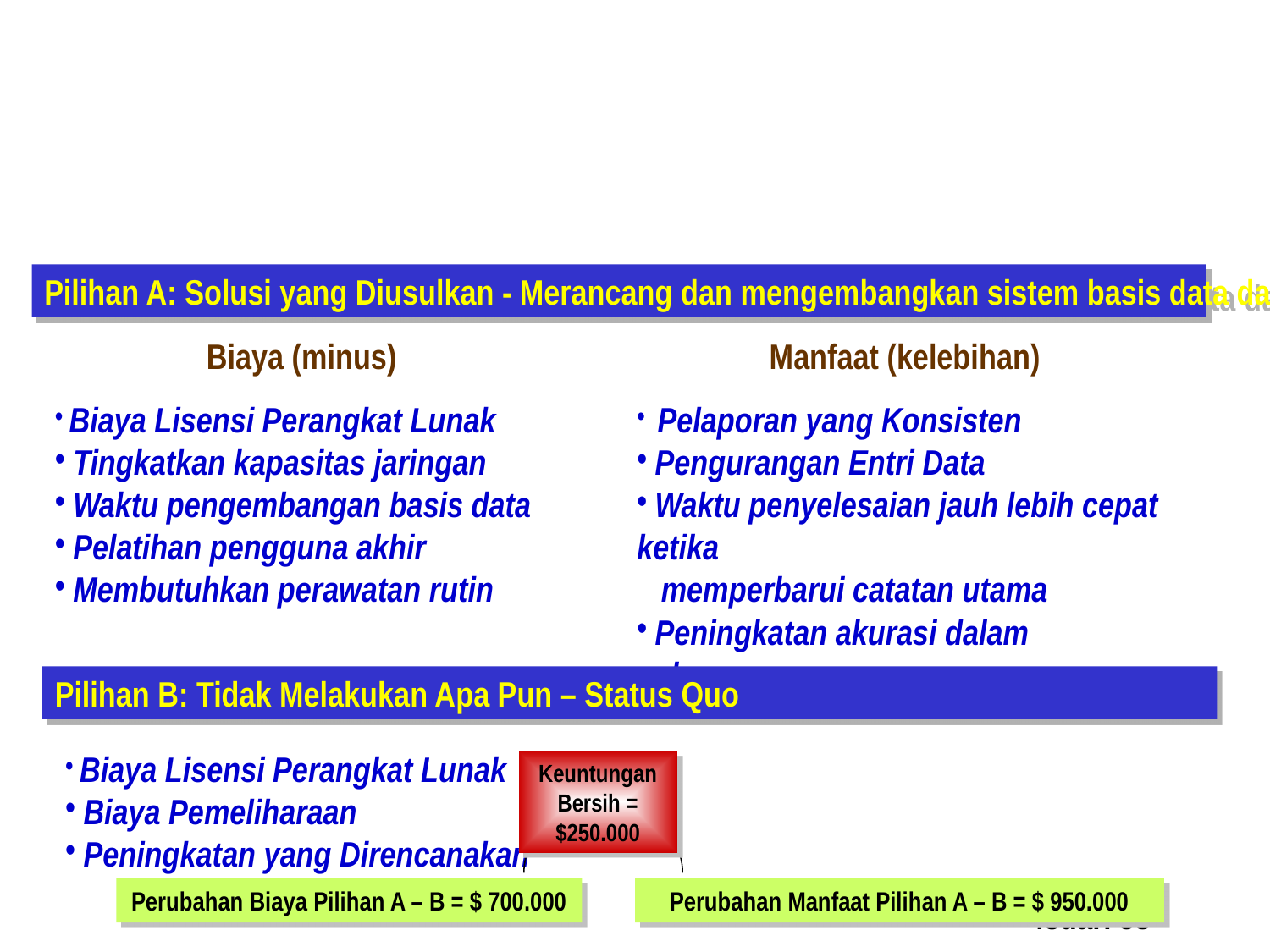

Contoh Analisis Biaya-Manfaat
Pilihan A: Solusi yang Diusulkan - Merancang dan mengembangkan sistem basis data daring
Biaya (minus)
Manfaat (kelebihan)
 Biaya Lisensi Perangkat Lunak
 Tingkatkan kapasitas jaringan
 Waktu pengembangan basis data
 Pelatihan pengguna akhir
 Membutuhkan perawatan rutin
  Pelaporan yang Konsisten
 Pengurangan Entri Data
 Waktu penyelesaian jauh lebih cepat ketika
   memperbarui catatan utama
 Peningkatan akurasi dalam pelaporan
Pilihan B: Tidak Melakukan Apa Pun – Status Quo
 Biaya Lisensi Perangkat Lunak
 Biaya Pemeliharaan
 Peningkatan yang Direncanakan
Keuntungan Bersih = $250.000

Perubahan Biaya Pilihan A – B = $ 700.000
Perubahan Manfaat Pilihan A – B = $ 950.000
43dari 58